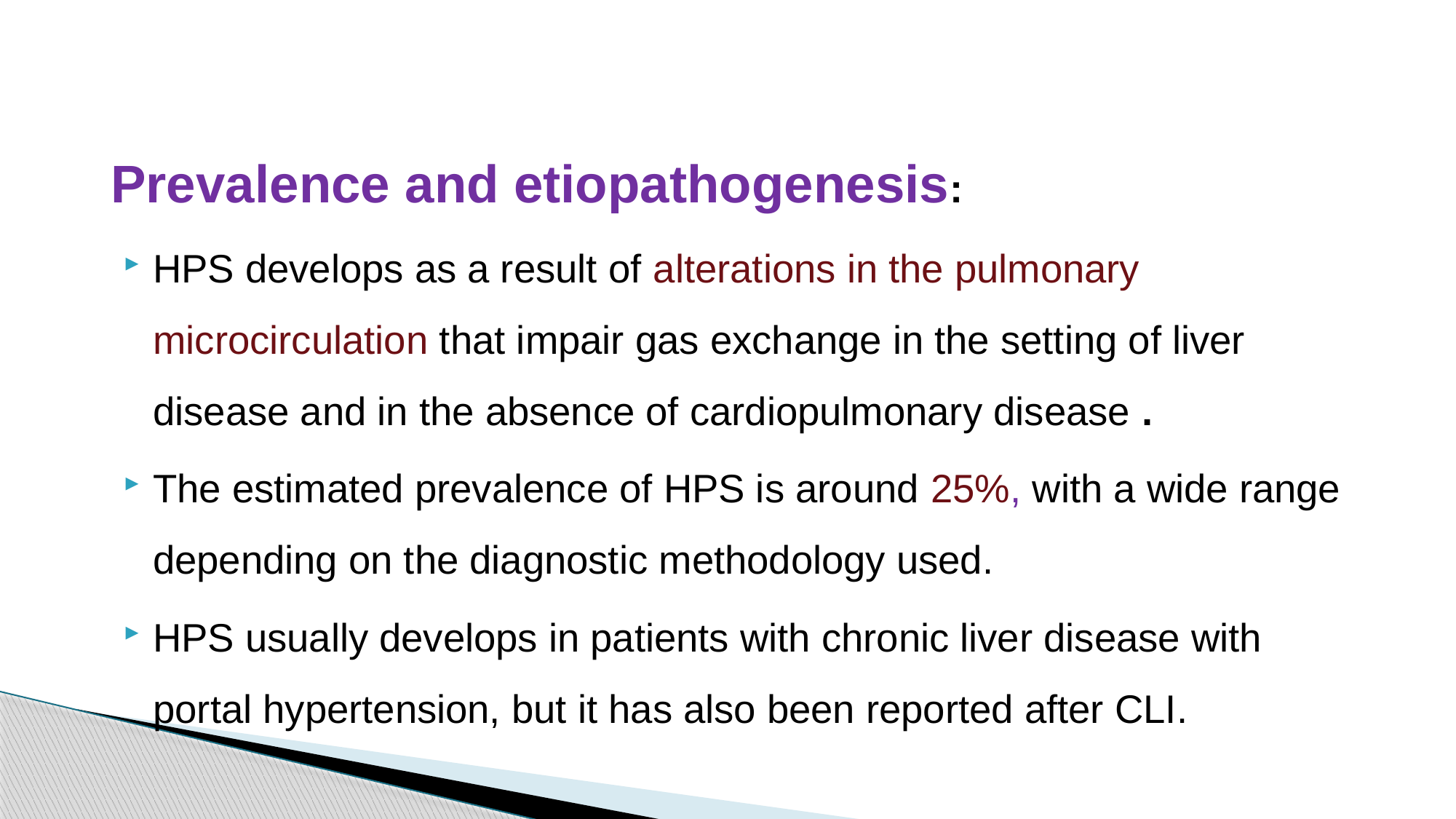

Prevalence and etiopathogenesis:
HPS develops as a result of alterations in the pulmonary microcirculation that impair gas exchange in the setting of liver disease and in the absence of cardiopulmonary disease .
The estimated prevalence of HPS is around 25%, with a wide range depending on the diagnostic methodology used.
HPS usually develops in patients with chronic liver disease with portal hypertension, but it has also been reported after CLI.